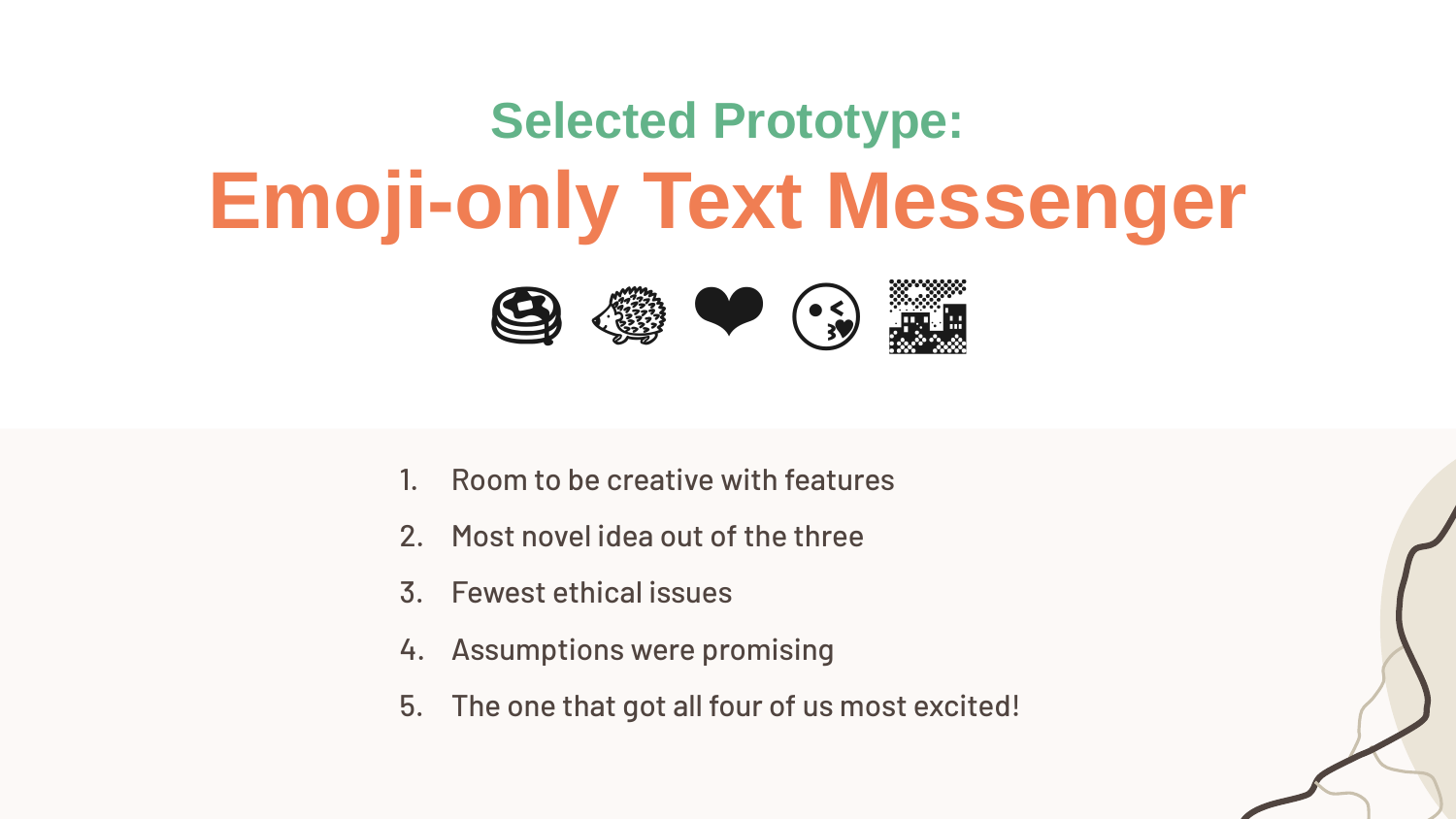

Selected Prototype:
Emoji-only Text Messenger
🥞 🦔 ❤️ 😘 🌁

Room to be creative with features
Most novel idea out of the three
Fewest ethical issues
Assumptions were promising
The one that got all four of us most excited!